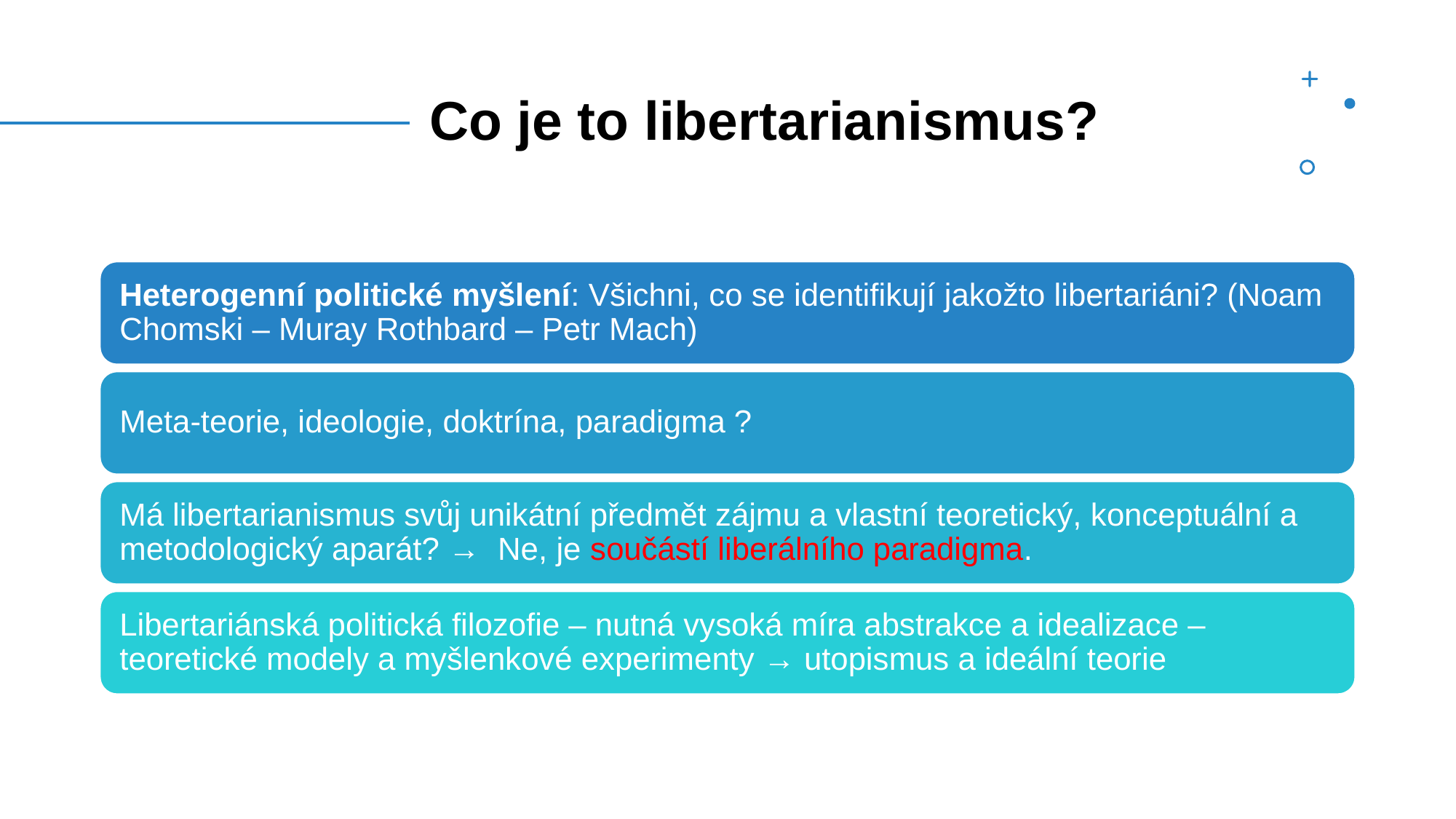

# Co je to libertarianismus?

Heterogenní politické myšlení: Všichni, co se identifikují jakožto libertariáni? (Noam Chomski – Muray Rothbard – Petr Mach)
Meta-teorie, ideologie, doktrína, paradigma ?
Má libertarianismus svůj unikátní předmět zájmu a vlastní teoretický, konceptuální a metodologický aparát? →  Ne, je součástí liberálního paradigma.
Libertariánská politická filozofie – nutná vysoká míra abstrakce a idealizace – teoretické modely a myšlenkové experimenty → utopismus a ideální teorie